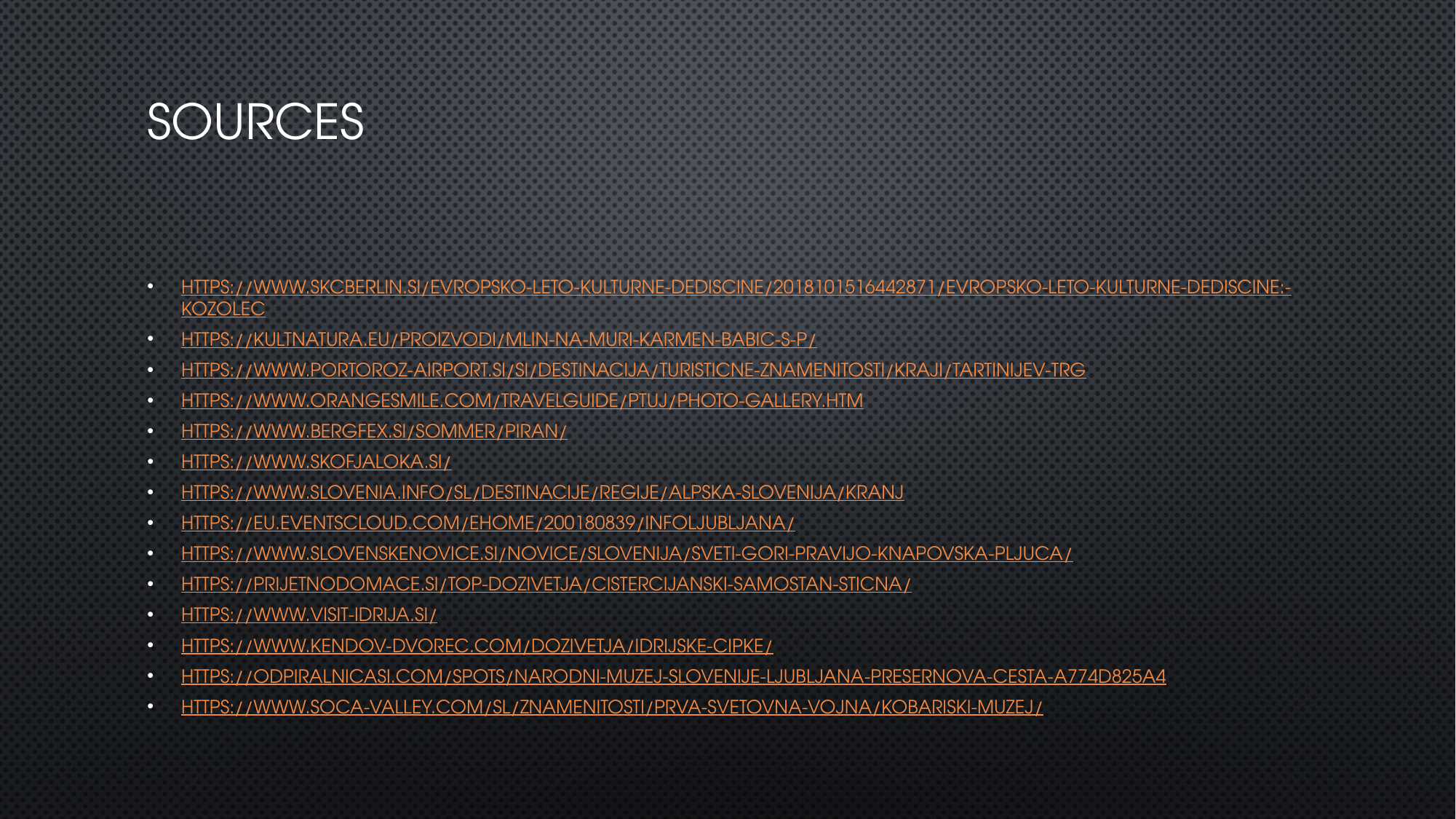

# Sources

https://www.skcberlin.si/evropsko-leto-kulturne-dediscine/2018101516442871/evropsko-leto-kulturne-dediscine:-kozolec
https://kultnatura.eu/proizvodi/mlin-na-muri-karmen-babic-s-p/
https://www.portoroz-airport.si/si/destinacija/turisticne-znamenitosti/kraji/tartinijev-trg
https://www.orangesmile.com/travelguide/ptuj/photo-gallery.htm
https://www.bergfex.si/sommer/piran/
https://www.skofjaloka.si/
https://www.slovenia.info/sl/destinacije/regije/alpska-slovenija/kranj
https://eu.eventscloud.com/ehome/200180839/infoljubljana/
https://www.slovenskenovice.si/novice/slovenija/sveti-gori-pravijo-knapovska-pljuca/
https://prijetnodomace.si/top-dozivetja/cistercijanski-samostan-sticna/
https://www.visit-idrija.si/
https://www.kendov-dvorec.com/dozivetja/idrijske-cipke/
https://odpiralnicasi.com/spots/narodni-muzej-slovenije-ljubljana-presernova-cesta-a774d825a4
https://www.soca-valley.com/sl/znamenitosti/prva-svetovna-vojna/kobariski-muzej/